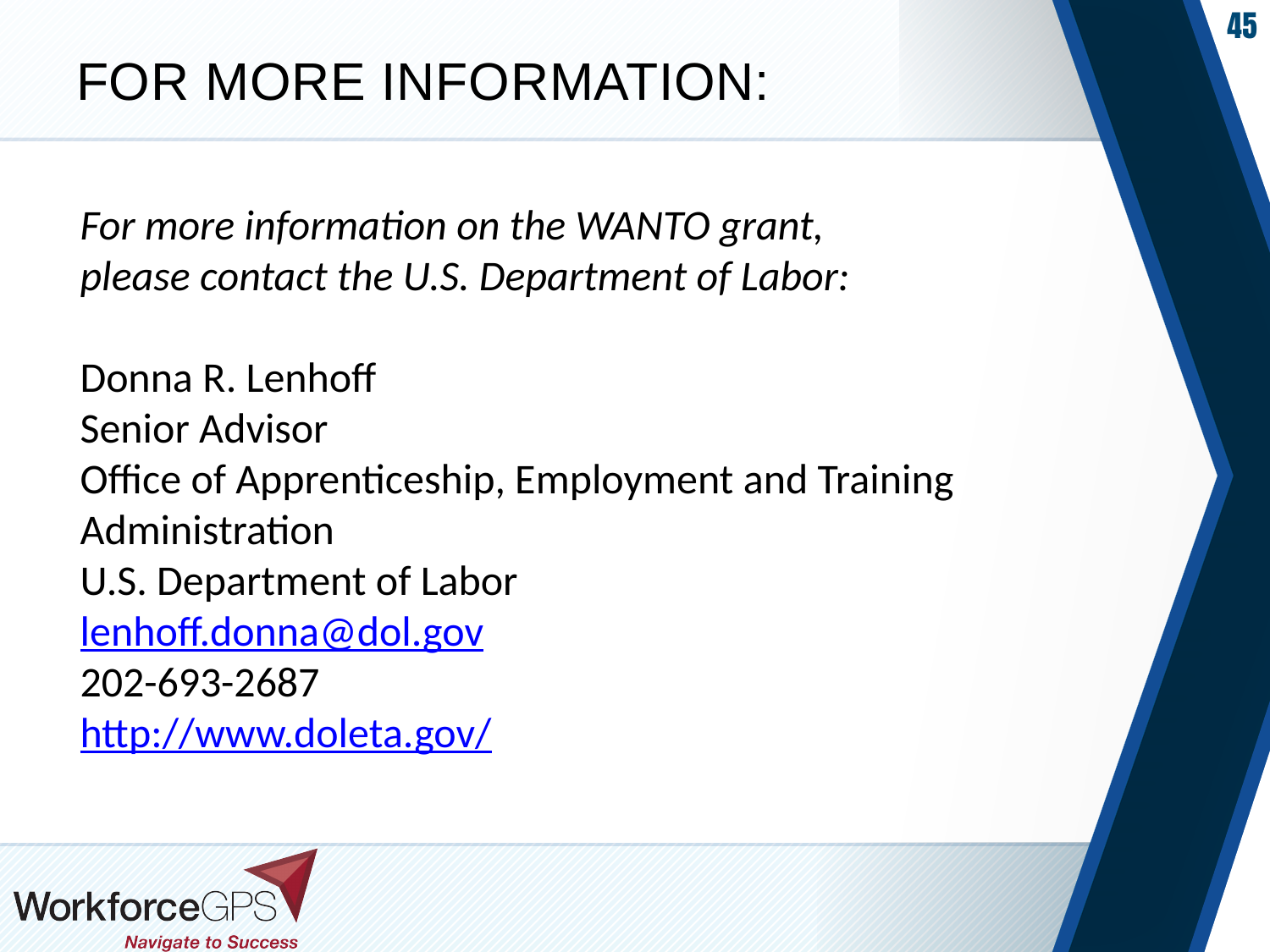

# For More Information:
For more information on the WANTO grant,
please contact the U.S. Department of Labor:

Donna R. Lenhoff
Senior Advisor
Office of Apprenticeship, Employment and Training Administration
U.S. Department of Labor
lenhoff.donna@dol.gov
202-693-2687
http://www.doleta.gov/